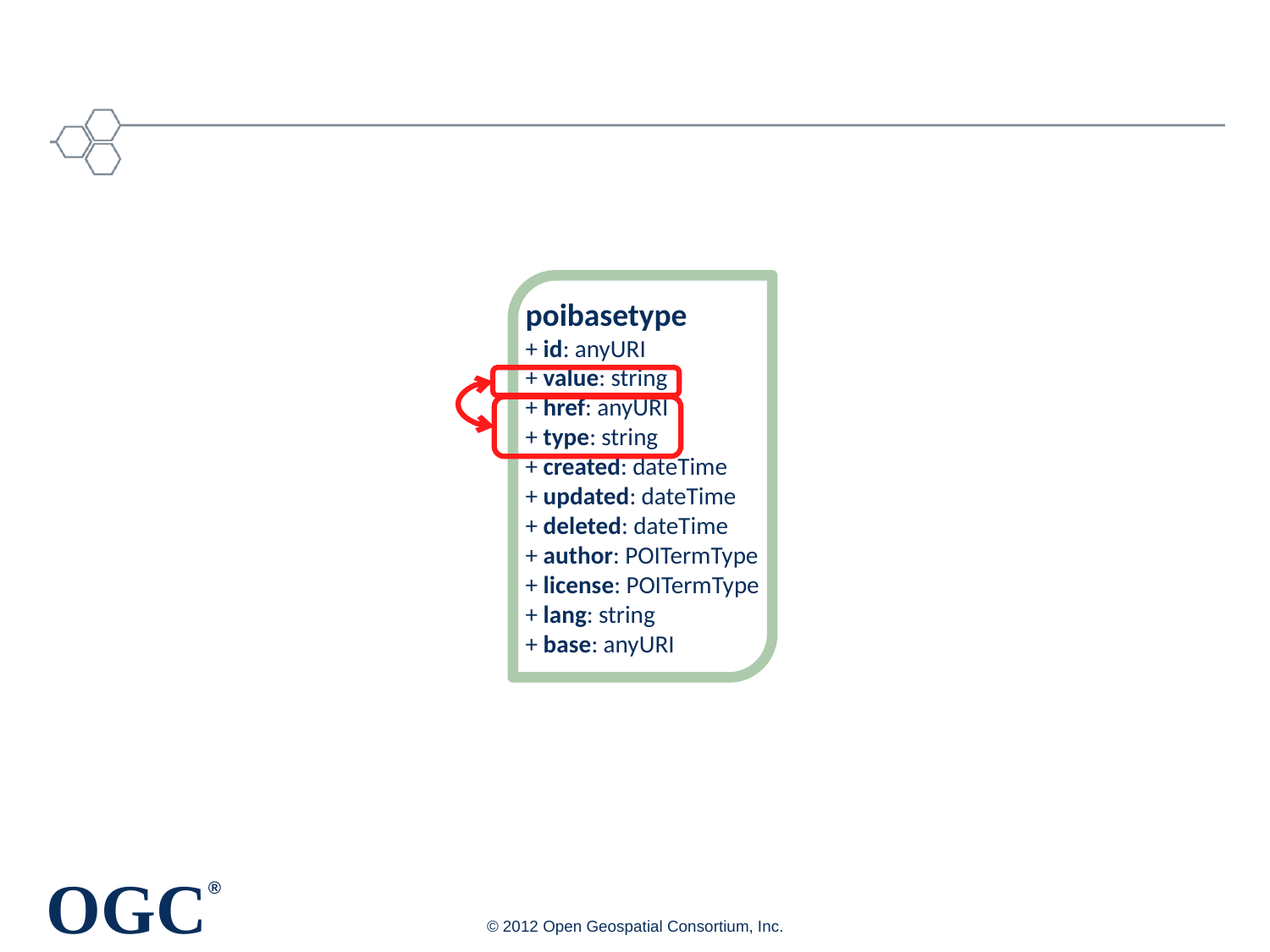

#
poibasetype
+ id: anyURI
+ value: string
+ href: anyURI
+ type: string
+ created: dateTime
+ updated: dateTime
+ deleted: dateTime
+ author: POITermType
+ license: POITermType
+ lang: string
+ base: anyURI

© 2012 Open Geospatial Consortium, Inc.